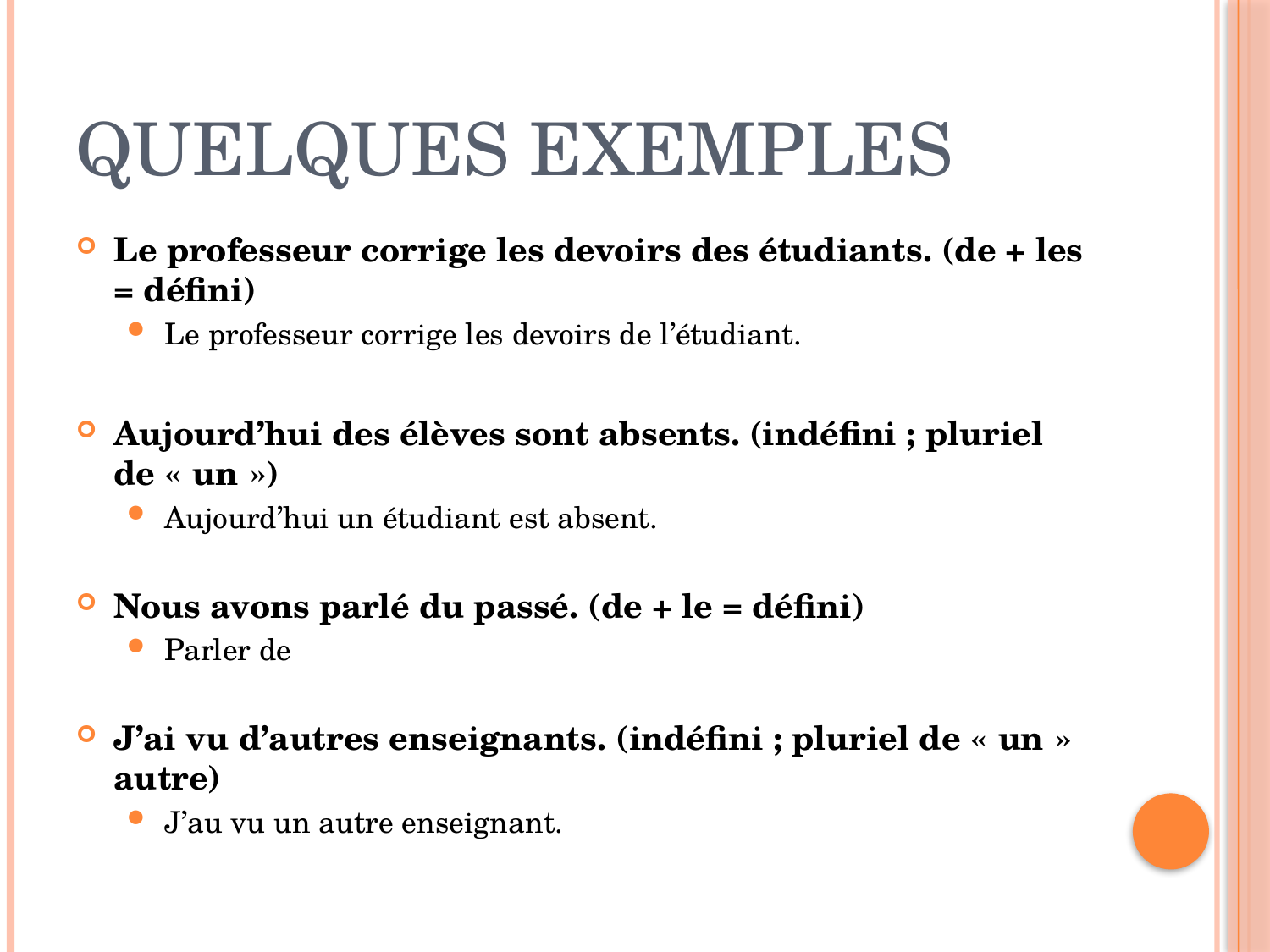

# Quelques exemples
Le professeur corrige les devoirs des étudiants. (de + les = défini)
Le professeur corrige les devoirs de l’étudiant.

Aujourd’hui des élèves sont absents. (indéfini ; pluriel de « un »)
Aujourd’hui un étudiant est absent.

Nous avons parlé du passé. (de + le = défini)
Parler de

J’ai vu d’autres enseignants. (indéfini ; pluriel de « un » autre)
J’au vu un autre enseignant.